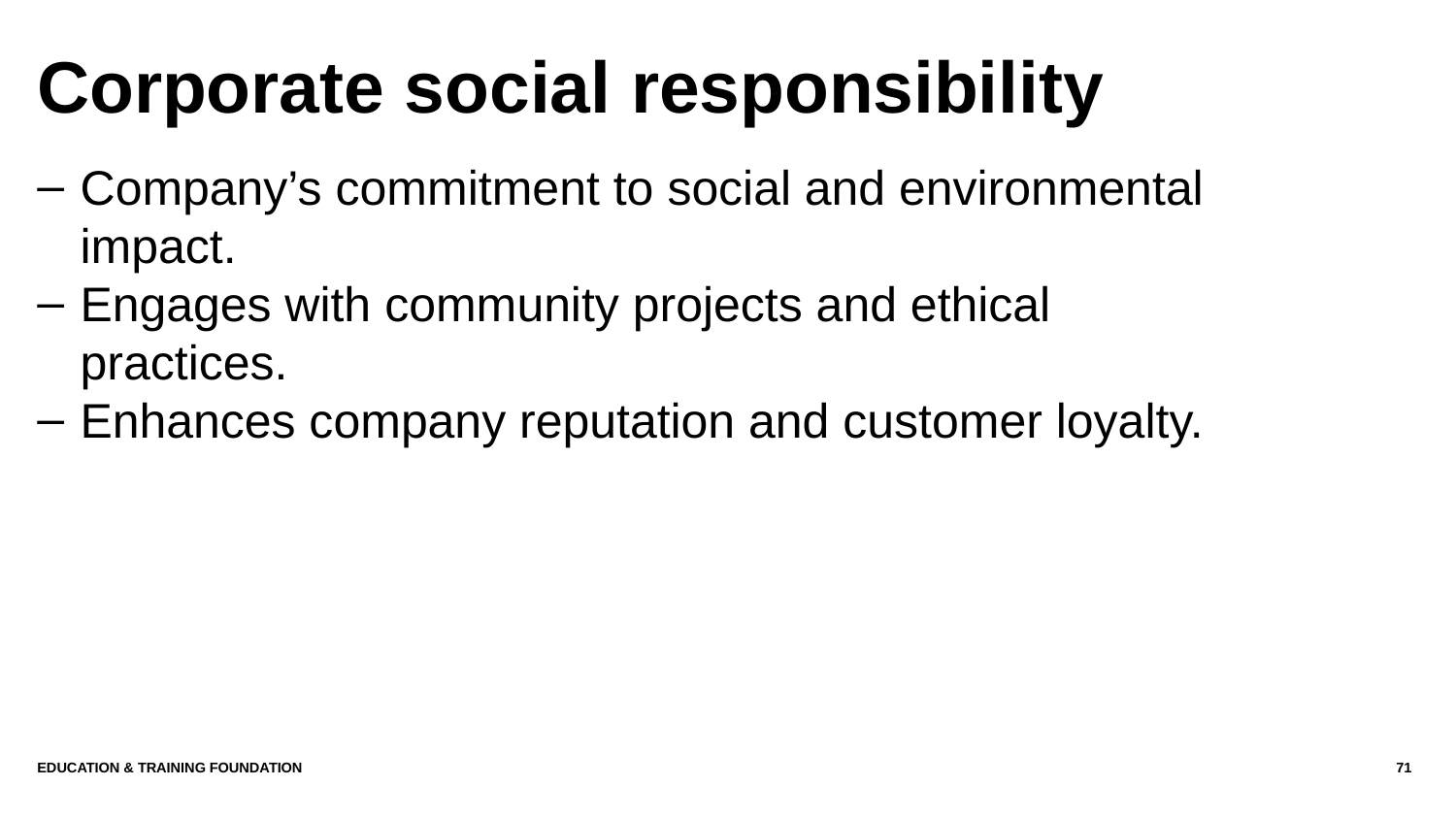

# Corporate social responsibility
Company’s commitment to social and environmental impact.
Engages with community projects and ethical practices.
Enhances company reputation and customer loyalty.
Education & Training Foundation
71